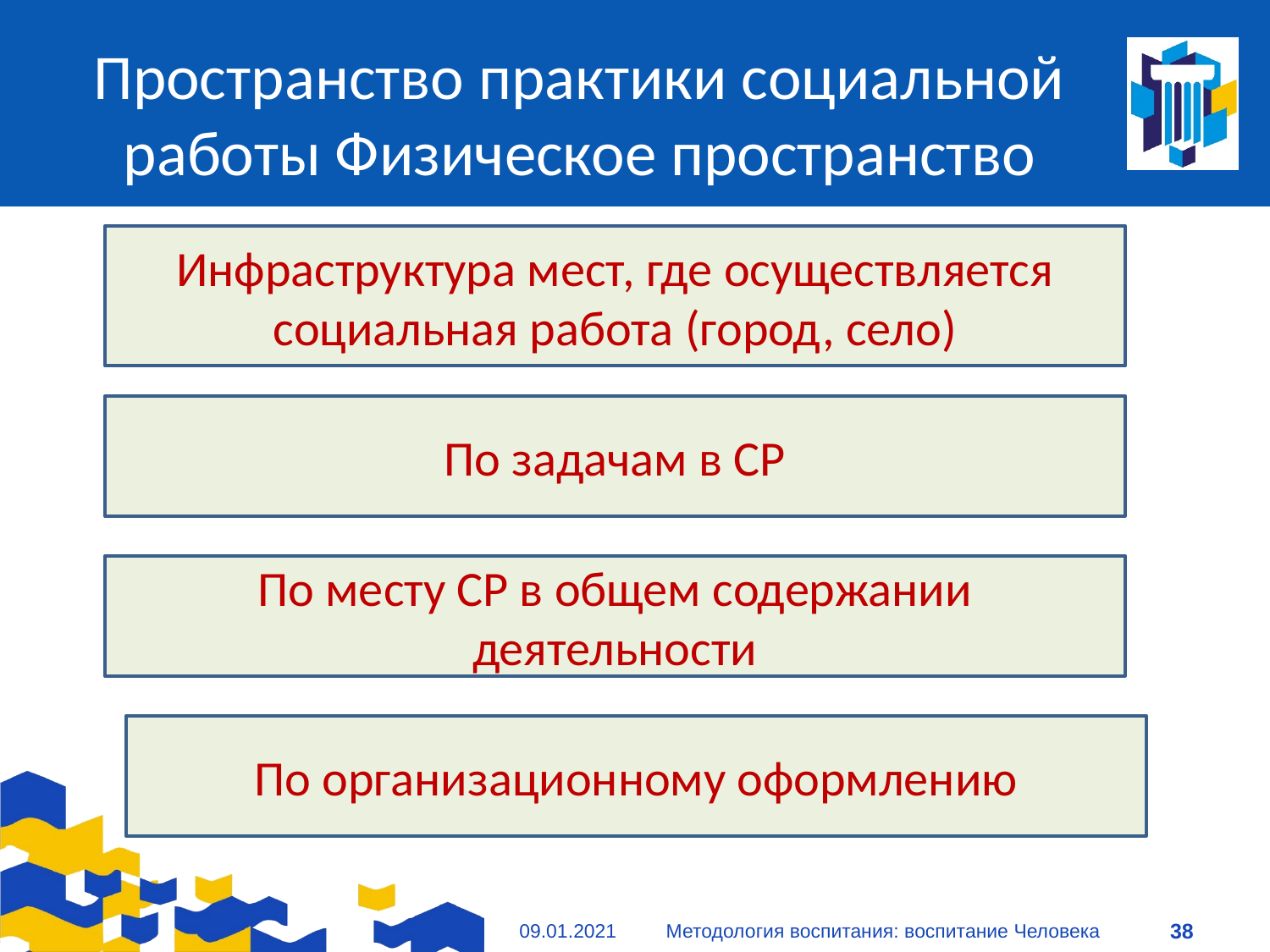

# Пространство практики социальной работы Физическое пространство

Инфраструктура мест, где осуществляется социальная работа (город, село)

По задачам в СР

По месту СР в общем содержании деятельности

По организационному оформлению

09.01.2021
Методология воспитания: воспитание Человека
38